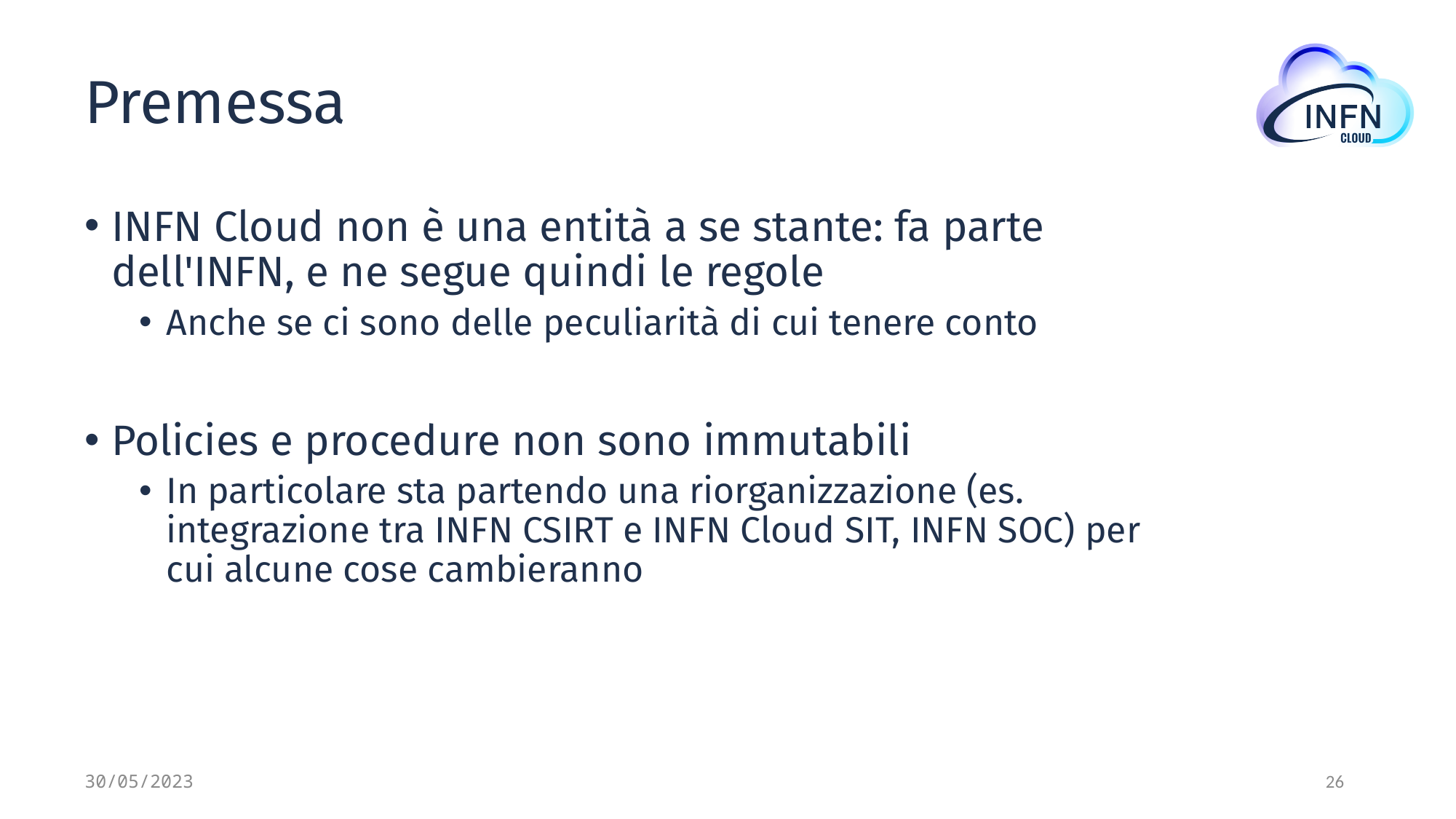

# Premessa
INFN Cloud non è una entità a se stante: fa parte dell'INFN, e ne segue quindi le regole
Anche se ci sono delle peculiarità di cui tenere conto

Policies e procedure non sono immutabili
In particolare sta partendo una riorganizzazione (es. integrazione tra INFN CSIRT e INFN Cloud SIT, INFN SOC) per cui alcune cose cambieranno

30/05/2023

26